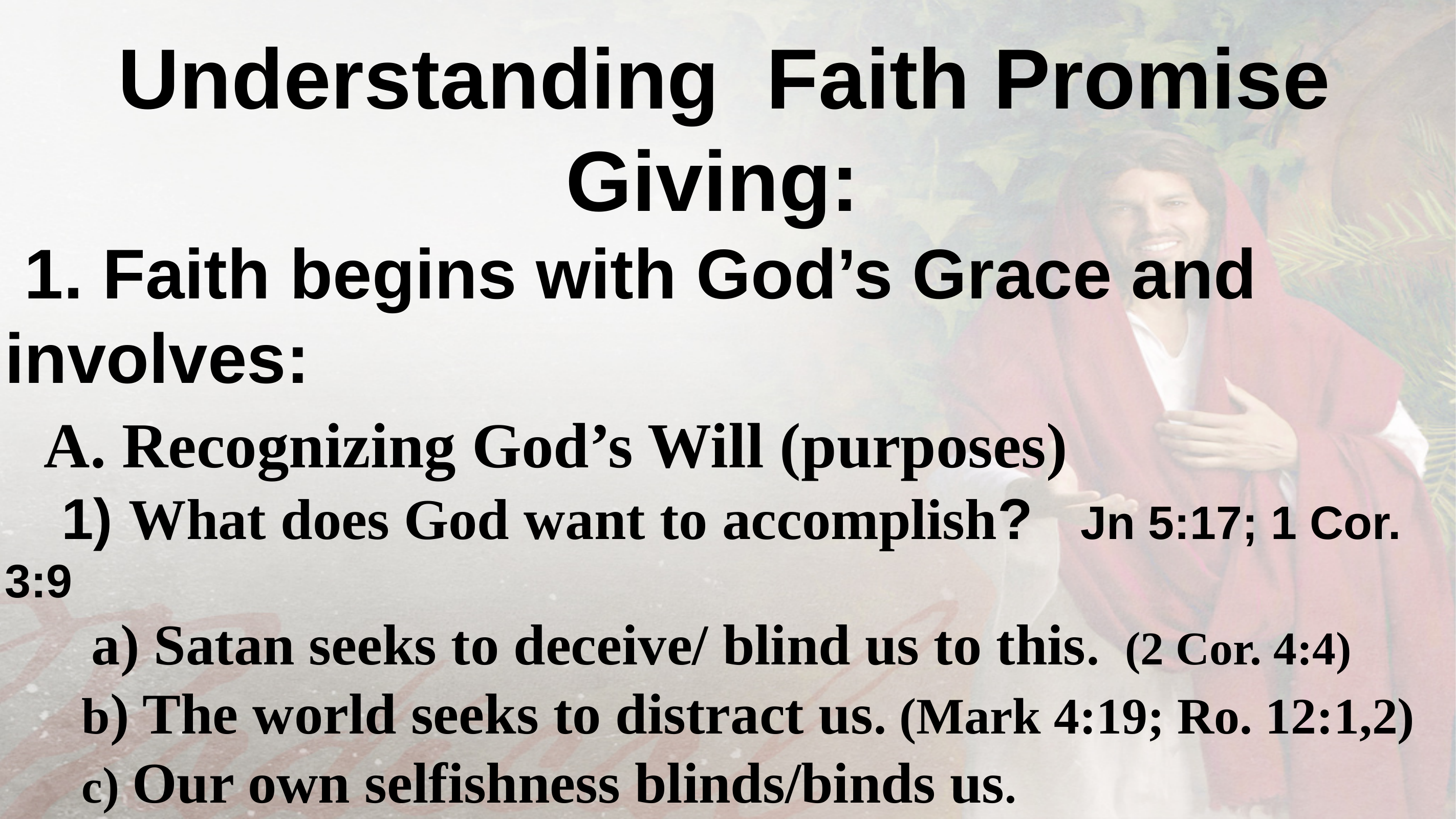

Understanding  Faith Promise Giving:
 1. Faith begins with God’s Grace and involves:
  A. Recognizing God’s Will (purposes)
    1) What does God want to accomplish?   Jn 5:17; 1 Cor. 3:9
      a) Satan seeks to deceive/ blind us to this.  (2 Cor. 4:4)
      b) The world seeks to distract us. (Mark 4:19; Ro. 12:1,2)
      c) Our own selfishness blinds/binds us.
              (Jer. 17:9; Is. 55:7,8; Ph 3:17-20)
        Pr 5:22 “His own iniquities shall take the wicked himself,
                and he shall be holden with the cords of his sins.”